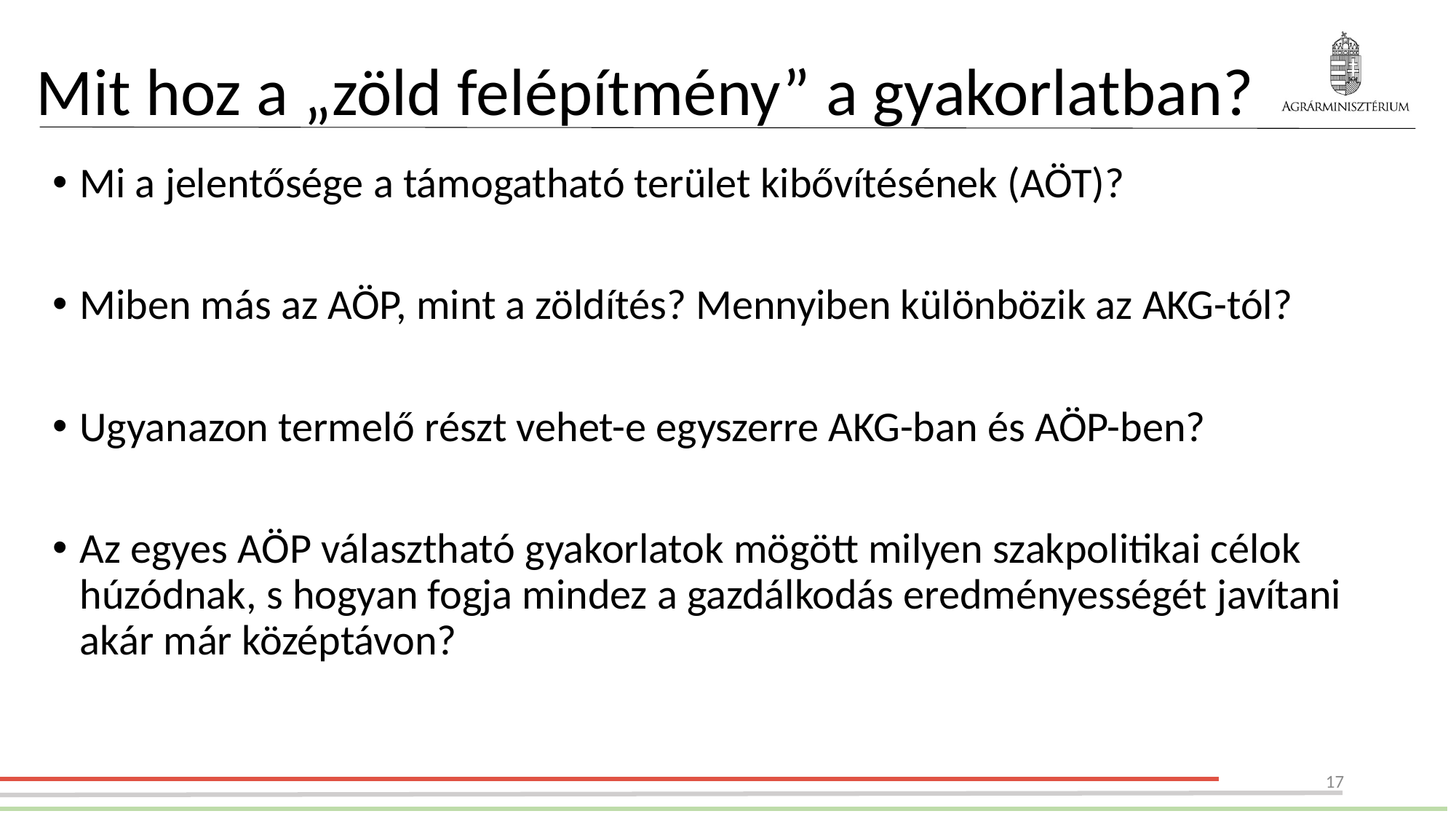

# Mit hoz a „zöld felépítmény” a gyakorlatban?
Mi a jelentősége a támogatható terület kibővítésének (AÖT)?

Miben más az AÖP, mint a zöldítés? Mennyiben különbözik az AKG-tól?

Ugyanazon termelő részt vehet-e egyszerre AKG-ban és AÖP-ben?

Az egyes AÖP választható gyakorlatok mögött milyen szakpolitikai célok húzódnak, s hogyan fogja mindez a gazdálkodás eredményességét javítani akár már középtávon?

17